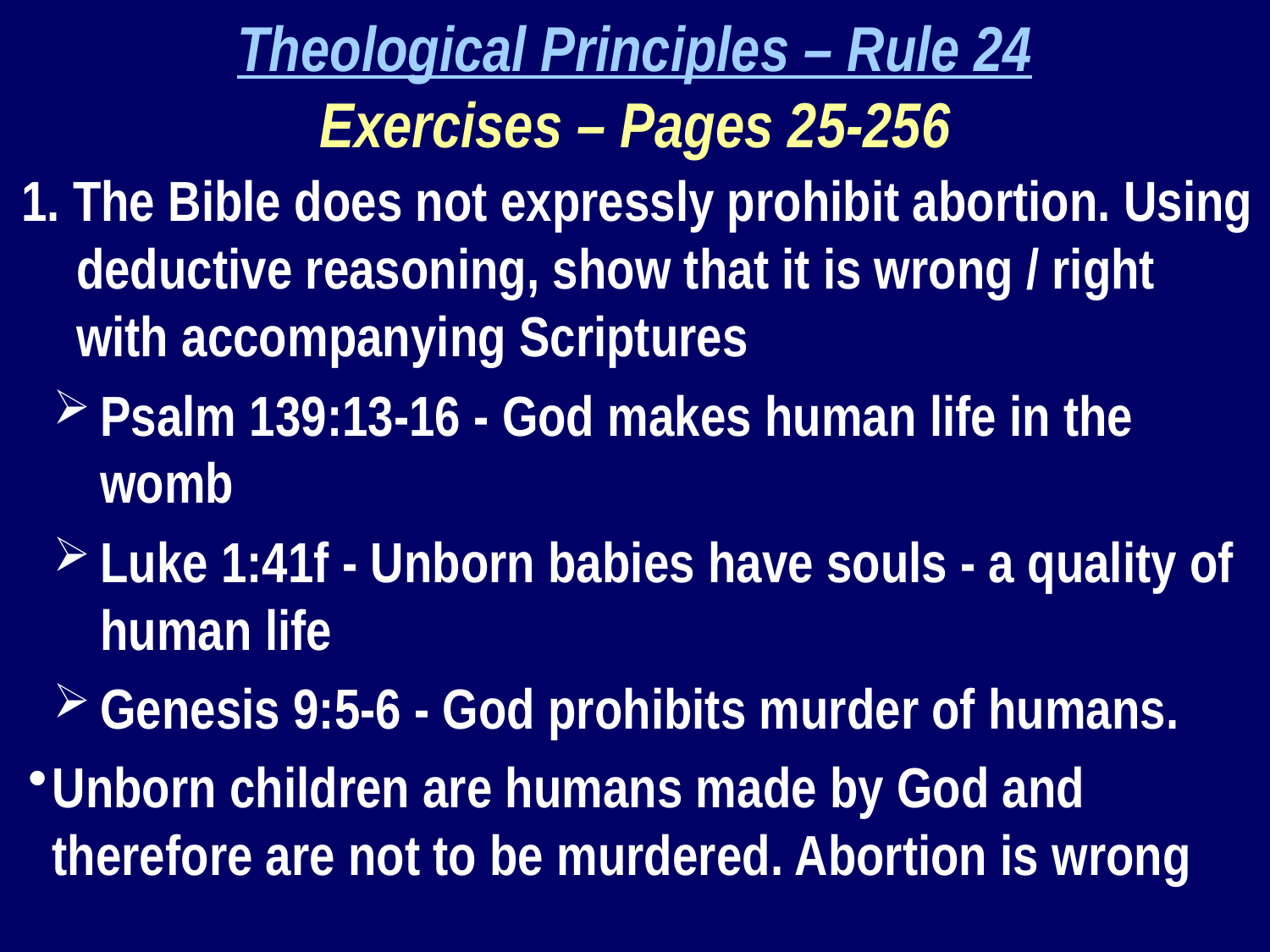

Theological Principles – Rule 24
Exercises – Pages 25-256
1. The Bible does not expressly prohibit abortion. Using deductive reasoning, show that it is wrong / right with accompanying Scriptures
Psalm 139:13-16 - God makes human life in the womb
Luke 1:41f - Unborn babies have souls - a quality of human life
Genesis 9:5-6 - God prohibits murder of humans.
Unborn children are humans made by God and therefore are not to be murdered. Abortion is wrong